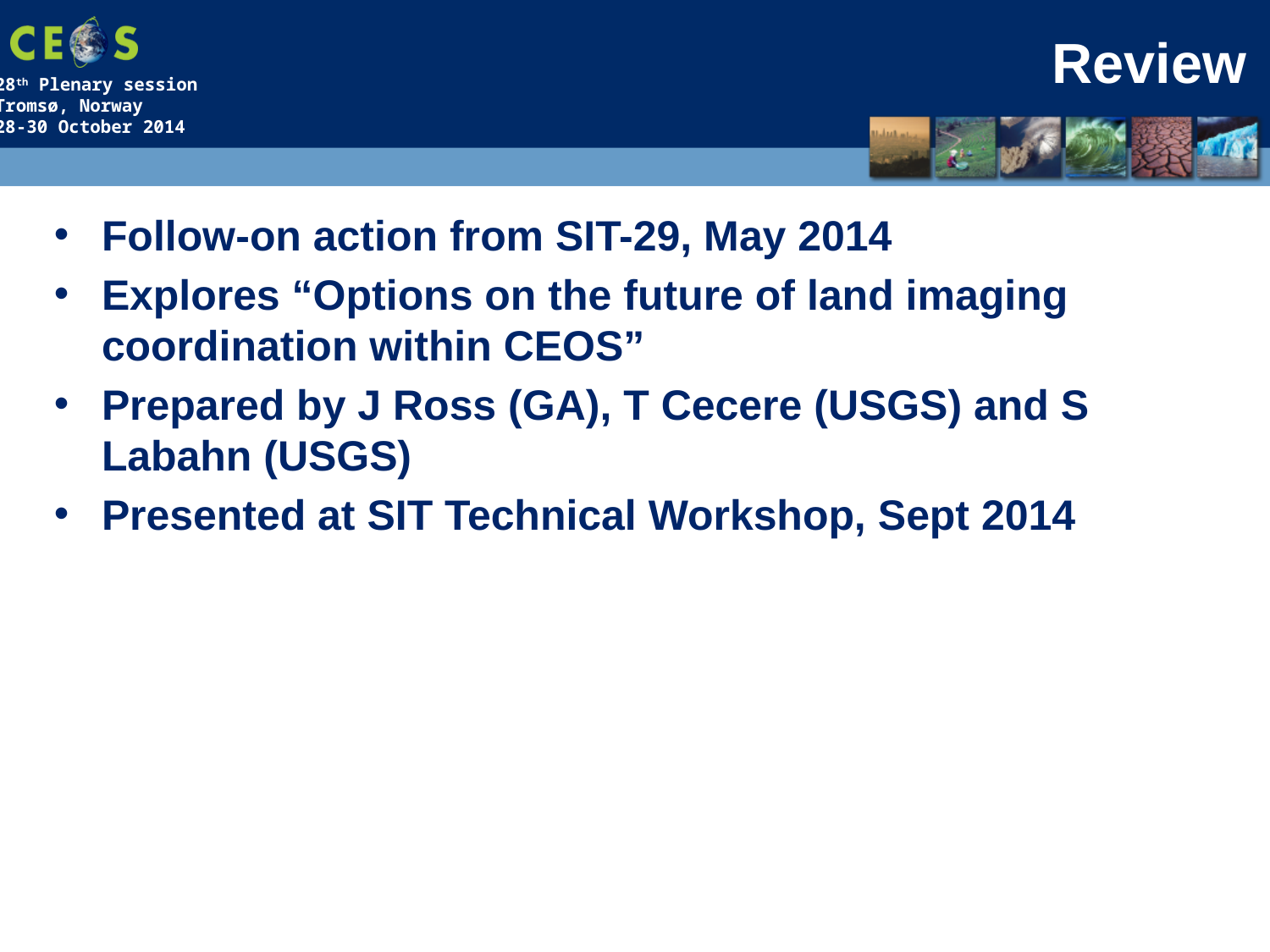

# Review
Follow-on action from SIT-29, May 2014
Explores “Options on the future of land imaging coordination within CEOS”
Prepared by J Ross (GA), T Cecere (USGS) and S Labahn (USGS)
Presented at SIT Technical Workshop, Sept 2014